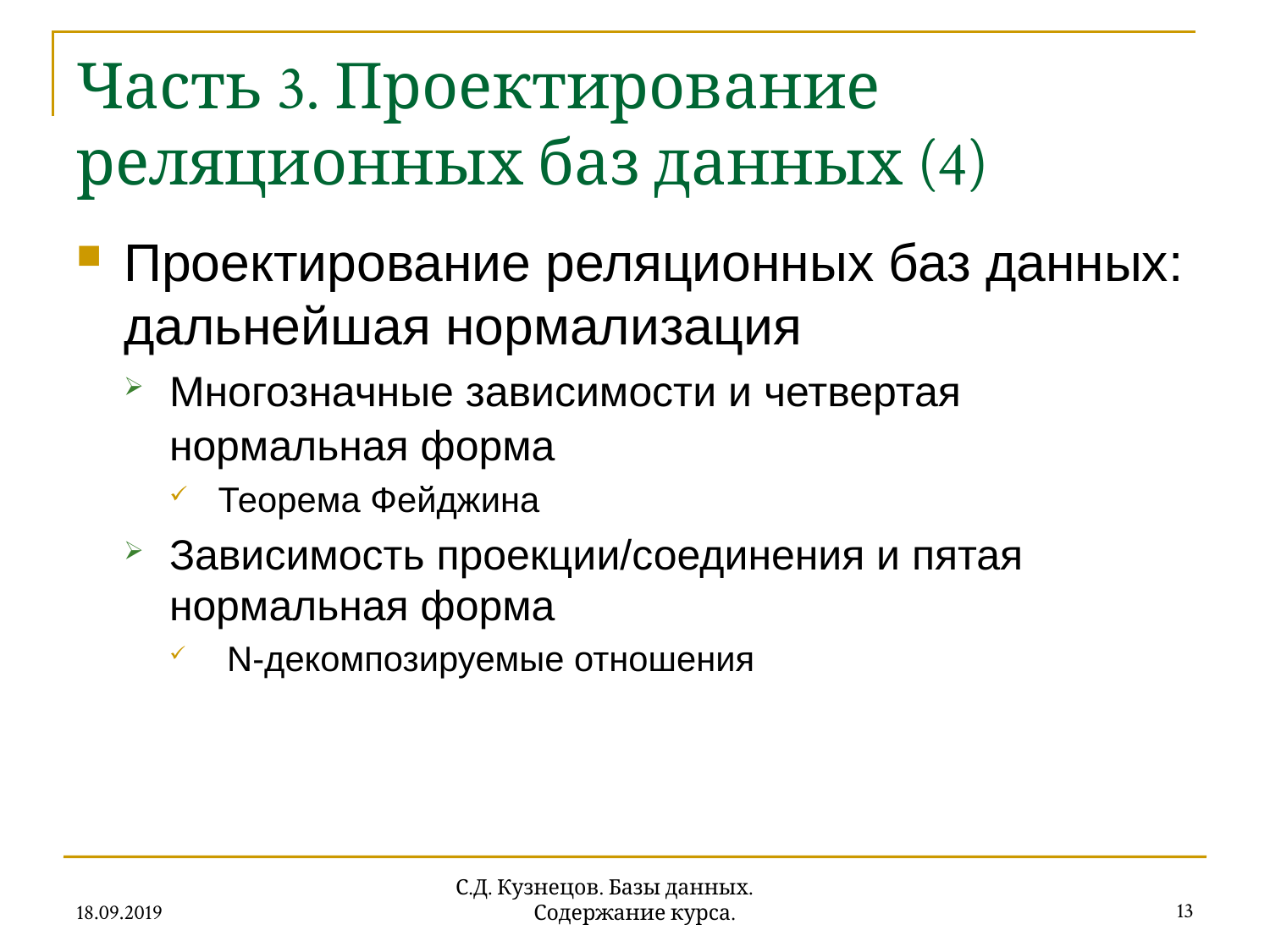

# Часть 3. Проектирование реляционных баз данных (4)
Проектирование реляционных баз данных: дальнейшая нормализация
Многозначные зависимости и четвертая нормальная форма
Теорема Фейджина
Зависимость проекции/соединения и пятая нормальная форма
 N-декомпозируемые отношения

18.09.2019
13
С.Д. Кузнецов. Базы данных.              Содержание курса.